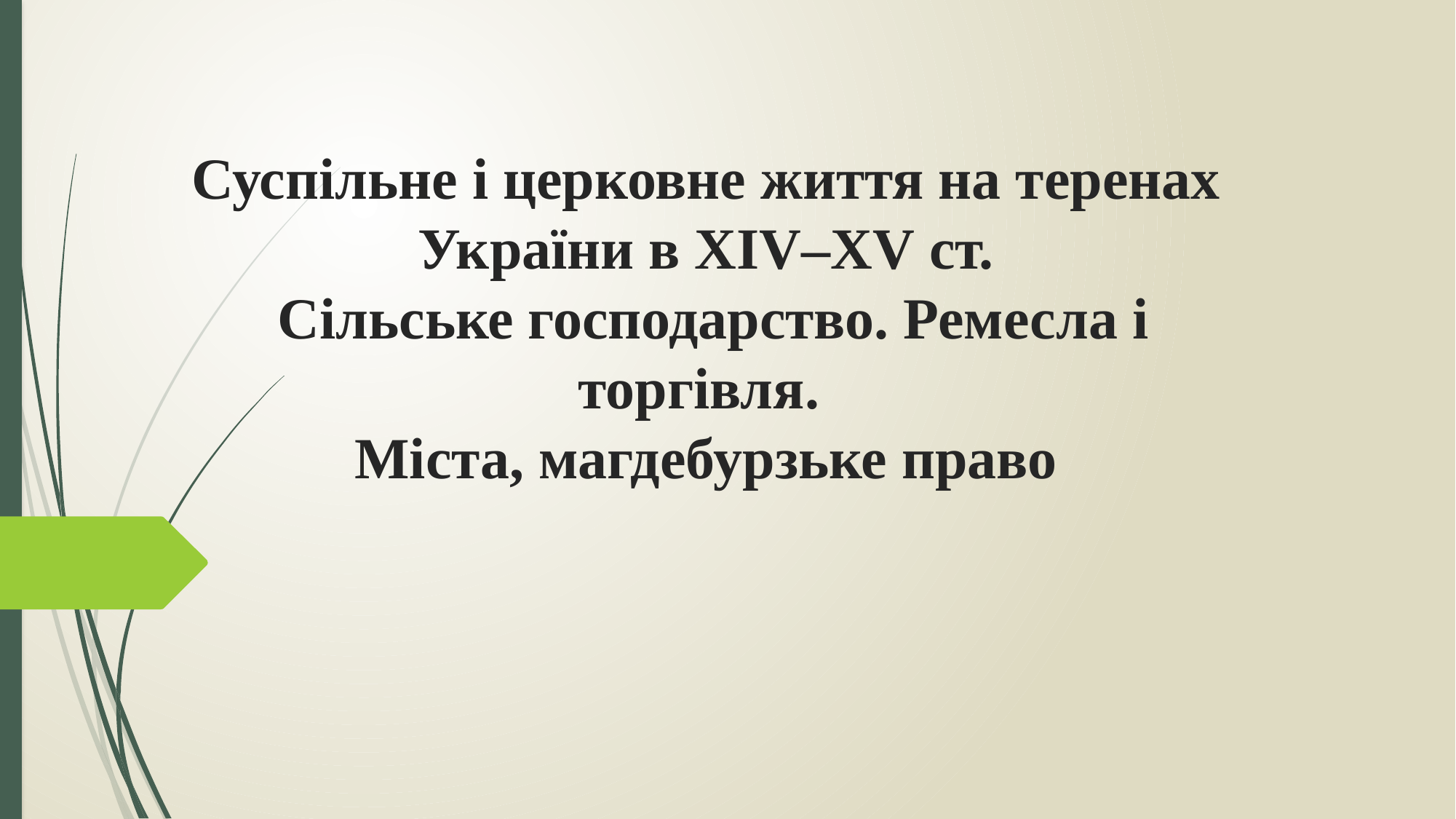

# Суспільне і церковне життя на теренах України в XІV–XV ст. Сільське господарство. Ремесла і торгівля. Міста, магдебурзьке право